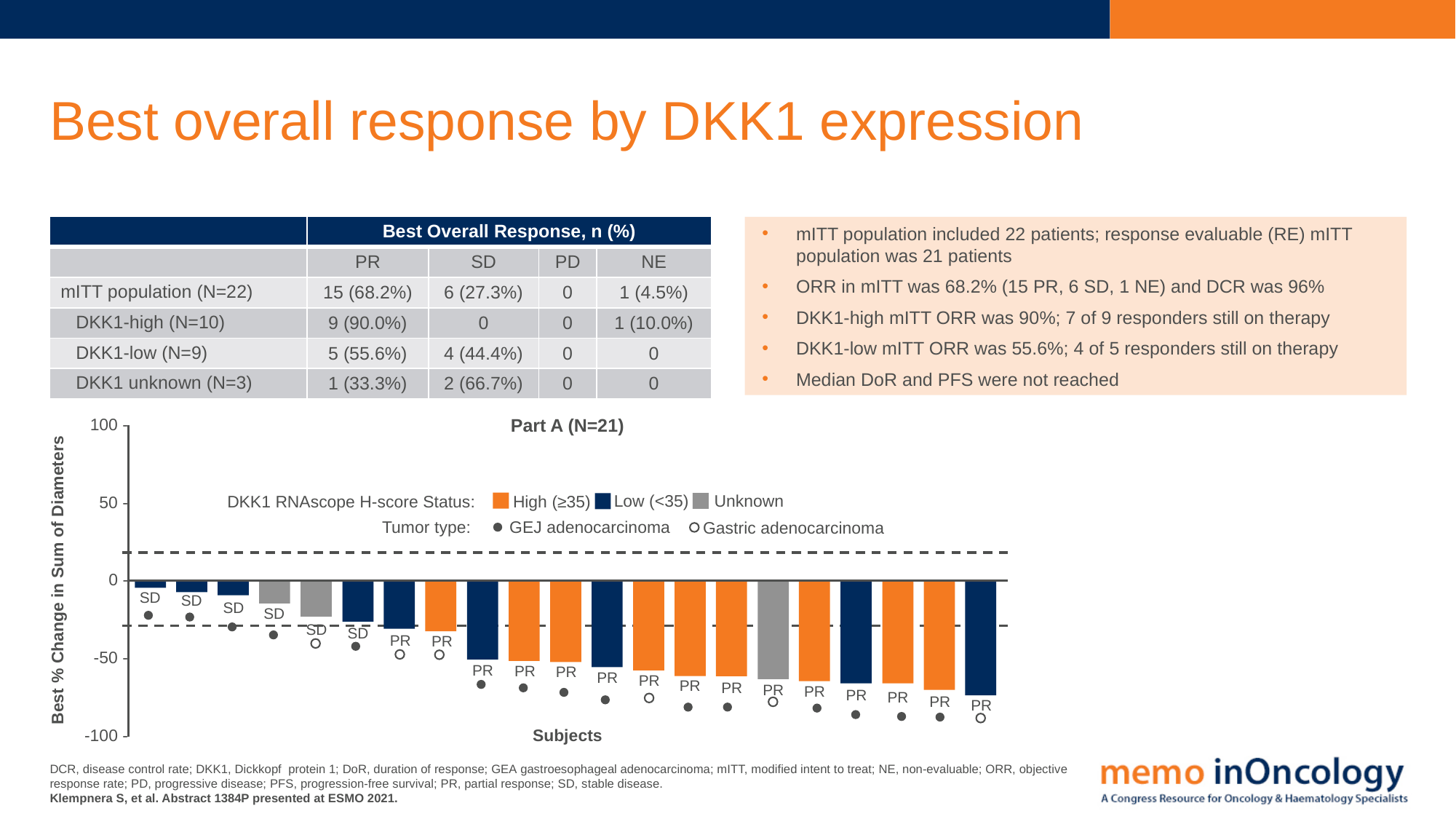

# Best overall response by DKK1 expression
|  | Best Overall Response, n (%) |  |  |  |
| --- | --- | --- | --- | --- |
|  | PR | SD | PD | NE |
| mITT population (N=22) | 15 (68.2%) | 6 (27.3%) | 0 | 1 (4.5%) |
| DKK1-high (N=10) | 9 (90.0%) | 0 | 0 | 1 (10.0%) |
| DKK1-low (N=9) | 5 (55.6%) | 4 (44.4%) | 0 | 0 |
| DKK1 unknown (N=3) | 1 (33.3%) | 2 (66.7%) | 0 | 0 |
mITT population included 22 patients; response evaluable (RE) mITT population was 21 patients
ORR in mITT was 68.2% (15 PR, 6 SD, 1 NE) and DCR was 96%
DKK1-high mITT ORR was 90%; 7 of 9 responders still on therapy
DKK1-low mITT ORR was 55.6%; 4 of 5 responders still on therapy
Median DoR and PFS were not reached
100 -
Part A (N=21)
Low (<35)
Unknown
High (≥35)
DKK1 RNAscope H-score Status:
50 -

Tumor type:
GEJ adenocarcinoma
Gastric adenocarcinoma

0 -
Best % Change in Sum of Diameters

SD
SD
SD
SD

SD
SD

PR
PR

-50 -

PR
PR
PR
PR
PR
PR
PR
PR
PR

PR
PR

PR

PR

-100 -
Subjects
DCR, disease control rate; DKK1, Dickkopf  protein 1; DoR, duration of response; GEA gastroesophageal adenocarcinoma; mITT, modified intent to treat; NE, non-evaluable; ORR, objective response rate; PD, progressive disease; PFS, progression-free survival; PR, partial response; SD, stable disease.
Klempnera S, et al. Abstract 1384P presented at ESMO 2021.